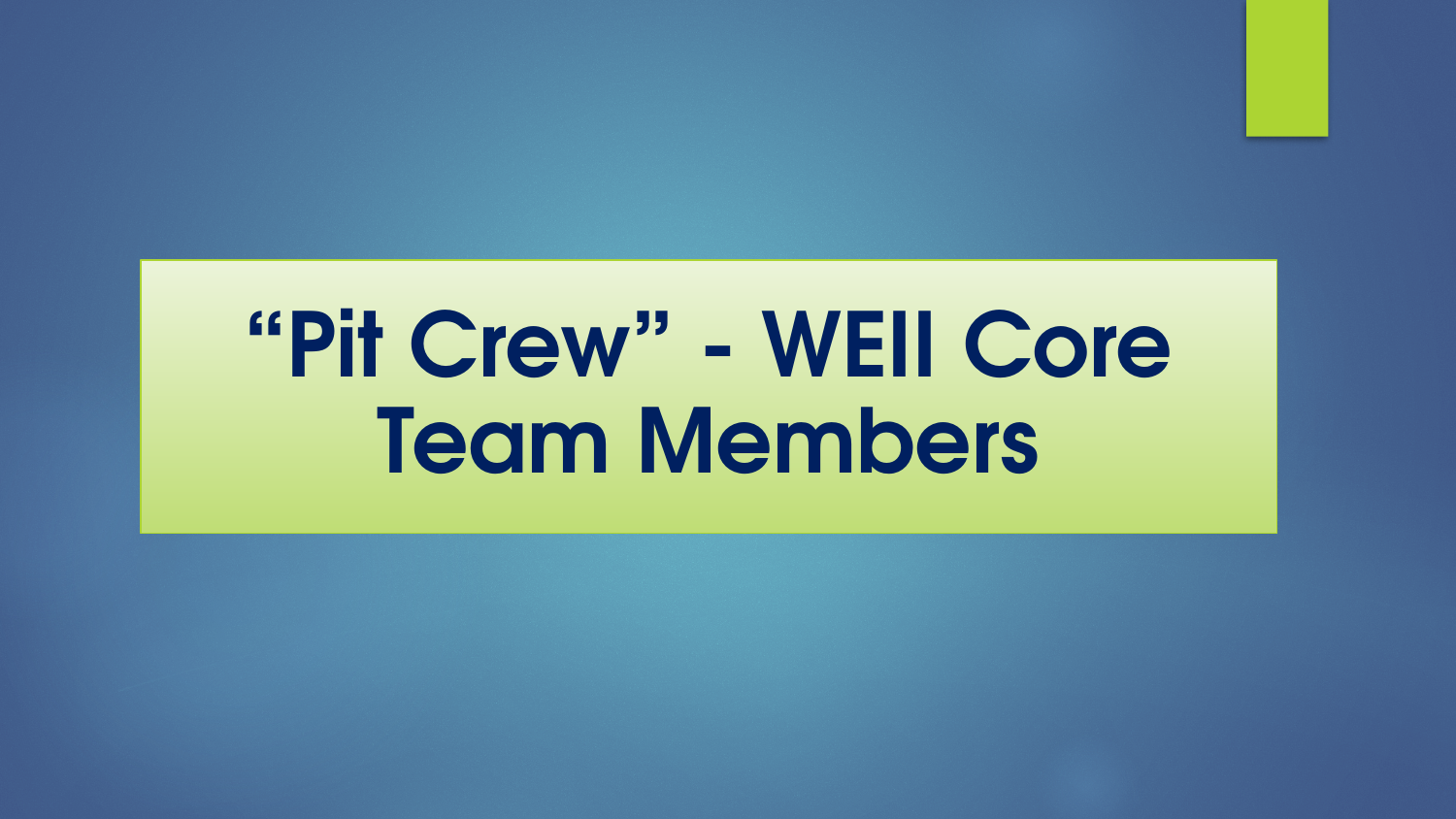

“Pit Crew” - WEII Core Team Members